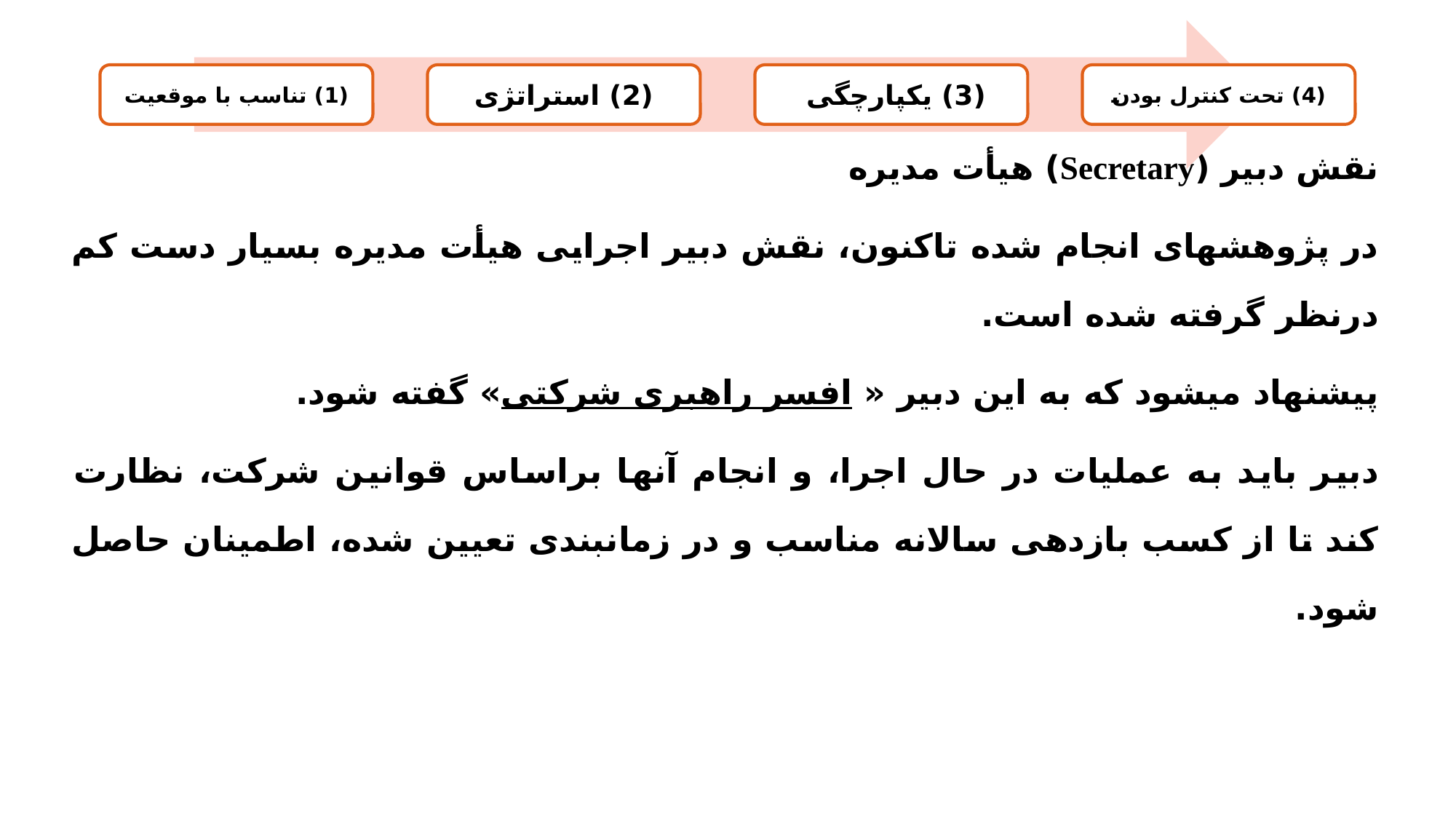

نقش دبیر (Secretary) هیأت مدیره
در پژوهش­های انجام شده تاکنون، نقش دبیر اجرایی هیأت مدیره بسیار دست کم درنظر گرفته شده است.
پیشنهاد می­شود که به این دبیر « افسر راهبری شرکتی» گفته شود.
دبیر باید به عملیات در حال اجرا، و انجام آن­ها براساس قوانین شرکت، نظارت کند تا از کسب بازدهی سالانه مناسب و در زمان­بندی تعیین شده، اطمینان حاصل شود.
28